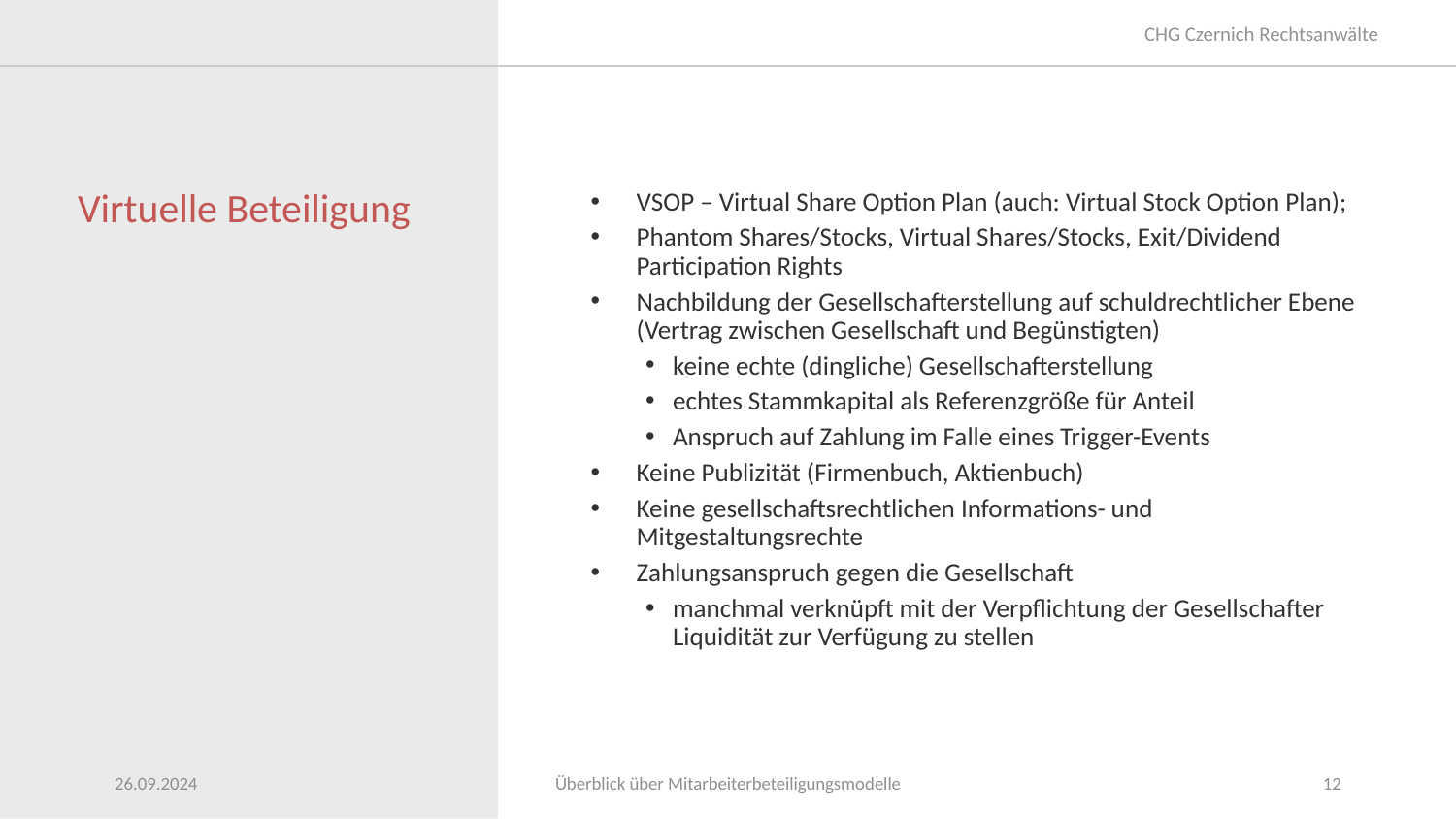

# Virtuelle Beteiligung
VSOP – Virtual Share Option Plan (auch: Virtual Stock Option Plan);
Phantom Shares/Stocks, Virtual Shares/Stocks, Exit/Dividend Participation Rights
Nachbildung der Gesellschafterstellung auf schuldrechtlicher Ebene (Vertrag zwischen Gesellschaft und Begünstigten)
keine echte (dingliche) Gesellschafterstellung
echtes Stammkapital als Referenzgröße für Anteil
Anspruch auf Zahlung im Falle eines Trigger-Events
Keine Publizität (Firmenbuch, Aktienbuch)
Keine gesellschaftsrechtlichen Informations- und Mitgestaltungsrechte
Zahlungsanspruch gegen die Gesellschaft
manchmal verknüpft mit der Verpflichtung der Gesellschafter Liquidität zur Verfügung zu stellen
26.09.2024
Überblick über Mitarbeiterbeteiligungsmodelle
12